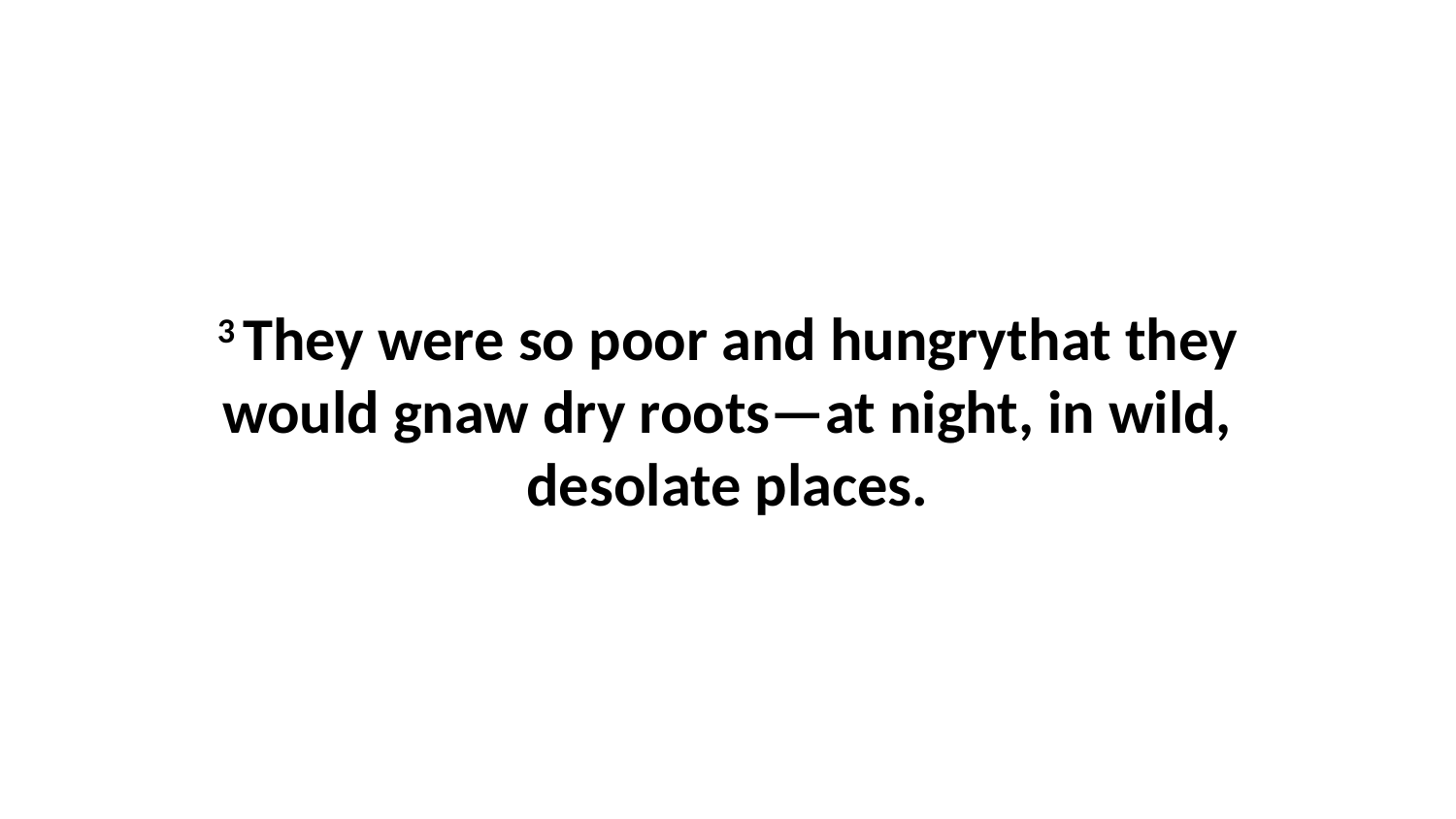

3 They were so poor and hungrythat they would gnaw dry roots—at night, in wild, desolate places.